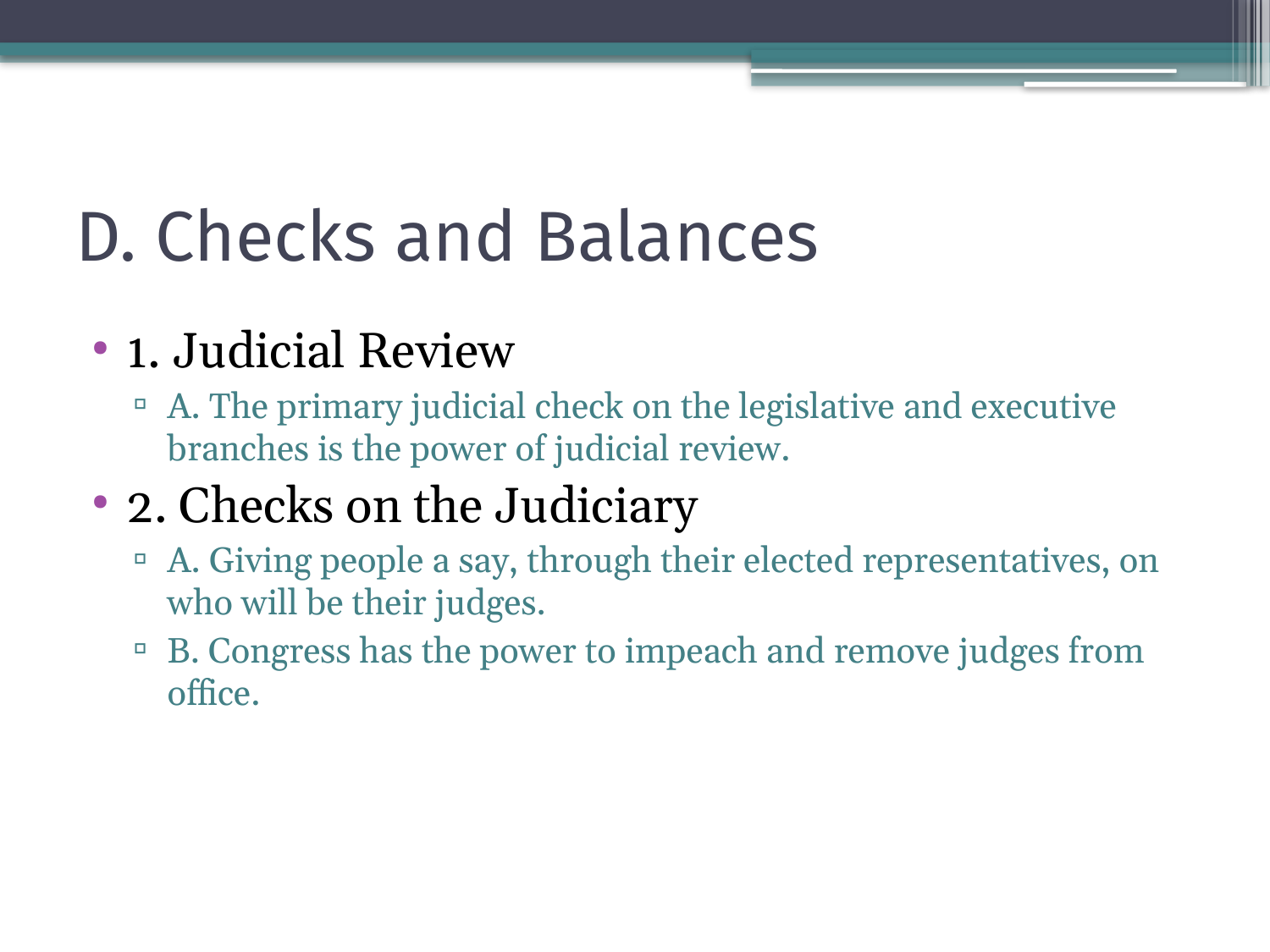

# D. Checks and Balances
1. Judicial Review
A. The primary judicial check on the legislative and executive branches is the power of judicial review.
2. Checks on the Judiciary
A. Giving people a say, through their elected representatives, on who will be their judges.
B. Congress has the power to impeach and remove judges from office.